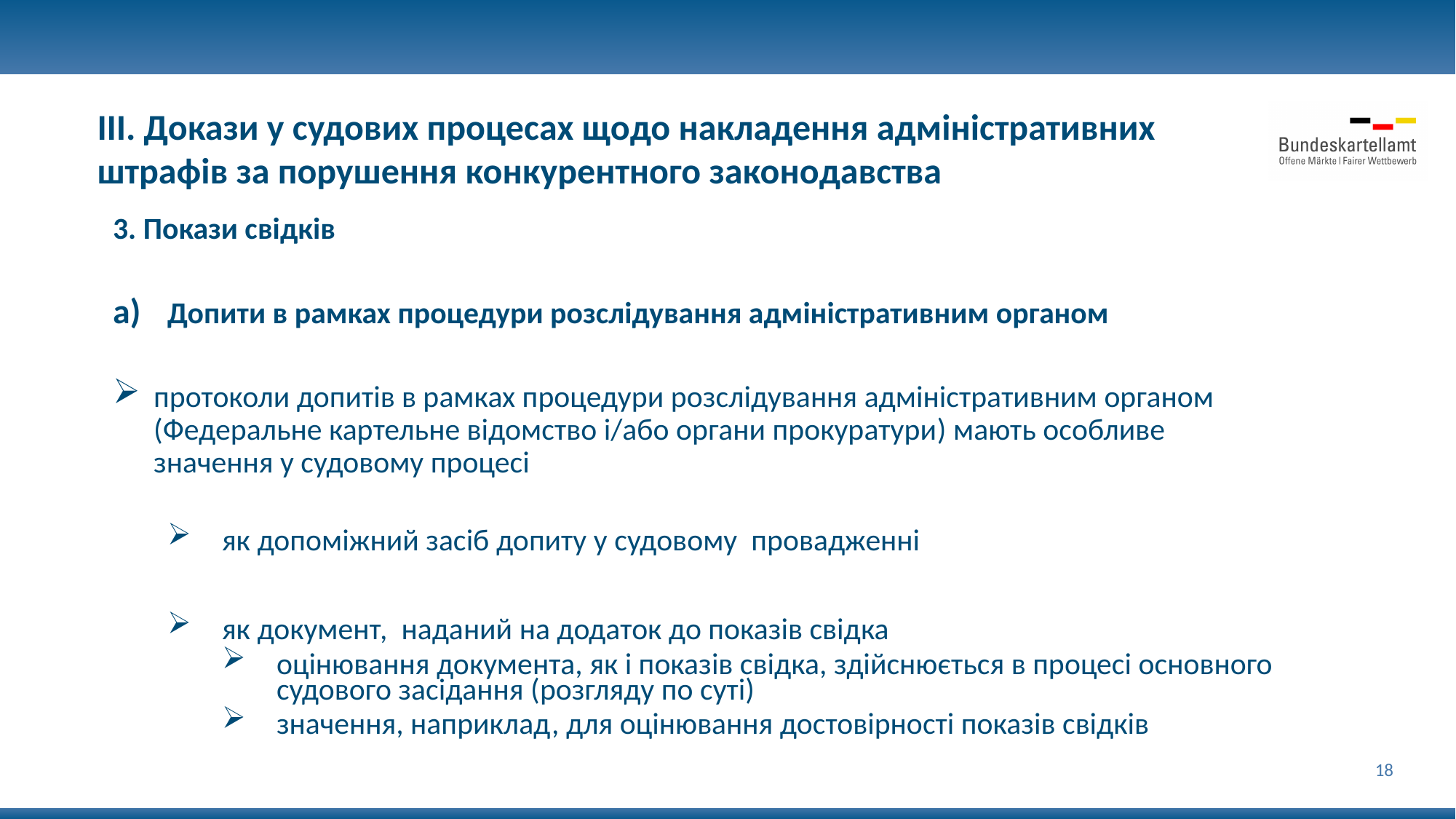

III. Докази у судових процесах щодо накладення адміністративних штрафів за порушення конкурентного законодавства
3. Покази свідків

Допити в рамках процедури розслідування адміністративним органом

протоколи допитів в рамках процедури розслідування адміністративним органом (Федеральне картельне відомство і/або органи прокуратури) мають особливе значення у судовому процесі

як допоміжний засіб допиту у судовому  провадженні

як документ,  наданий на додаток до показів свідка
оцінювання документа, як і показів свідка, здійснюється в процесі основного судового засідання (розгляду по суті)
значення, наприклад, для оцінювання достовірності показів свідків